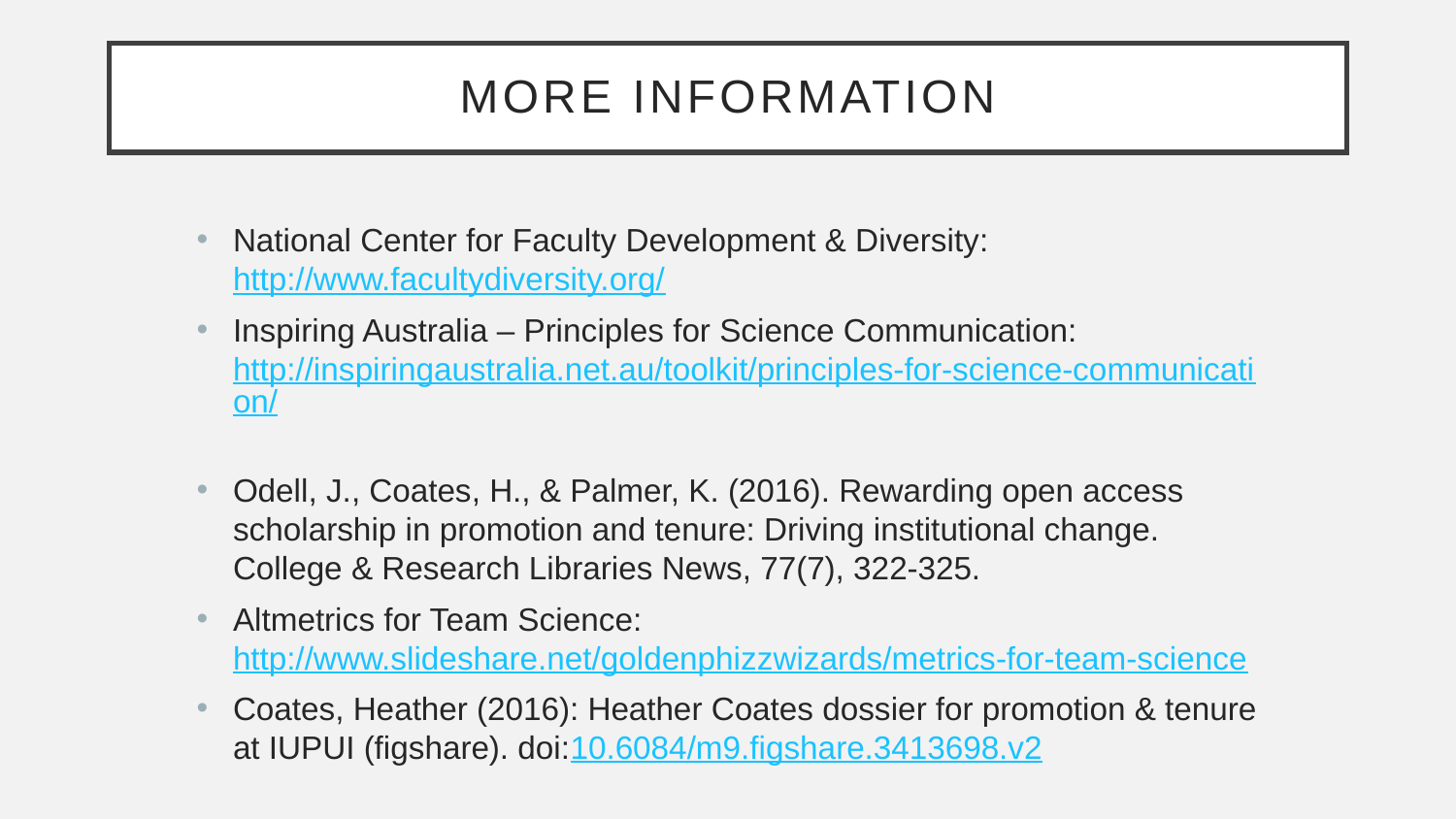

# MORE INFORMATION
National Center for Faculty Development & Diversity: http://www.facultydiversity.org/
Inspiring Australia – Principles for Science Communication: http://inspiringaustralia.net.au/toolkit/principles-for-science-communication/
Odell, J., Coates, H., & Palmer, K. (2016). Rewarding open access scholarship in promotion and tenure: Driving institutional change. College & Research Libraries News, 77(7), 322-325.
Altmetrics for Team Science: http://www.slideshare.net/goldenphizzwizards/metrics-for-team-science
Coates, Heather (2016): Heather Coates dossier for promotion & tenure at IUPUI (figshare). doi:10.6084/m9.figshare.3413698.v2